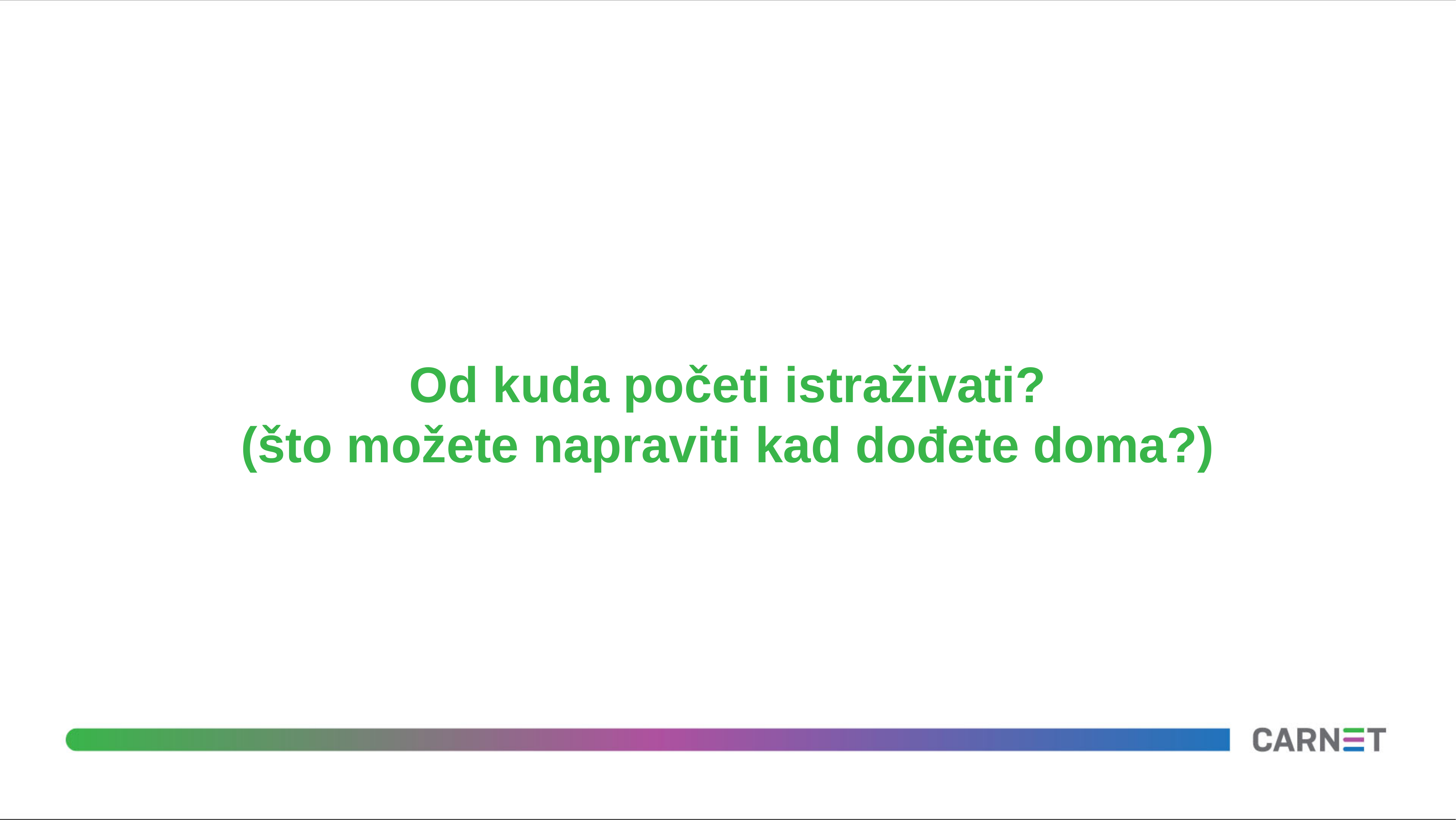

# Od kuda početi istraživati? (što možete napraviti kad dođete doma?)